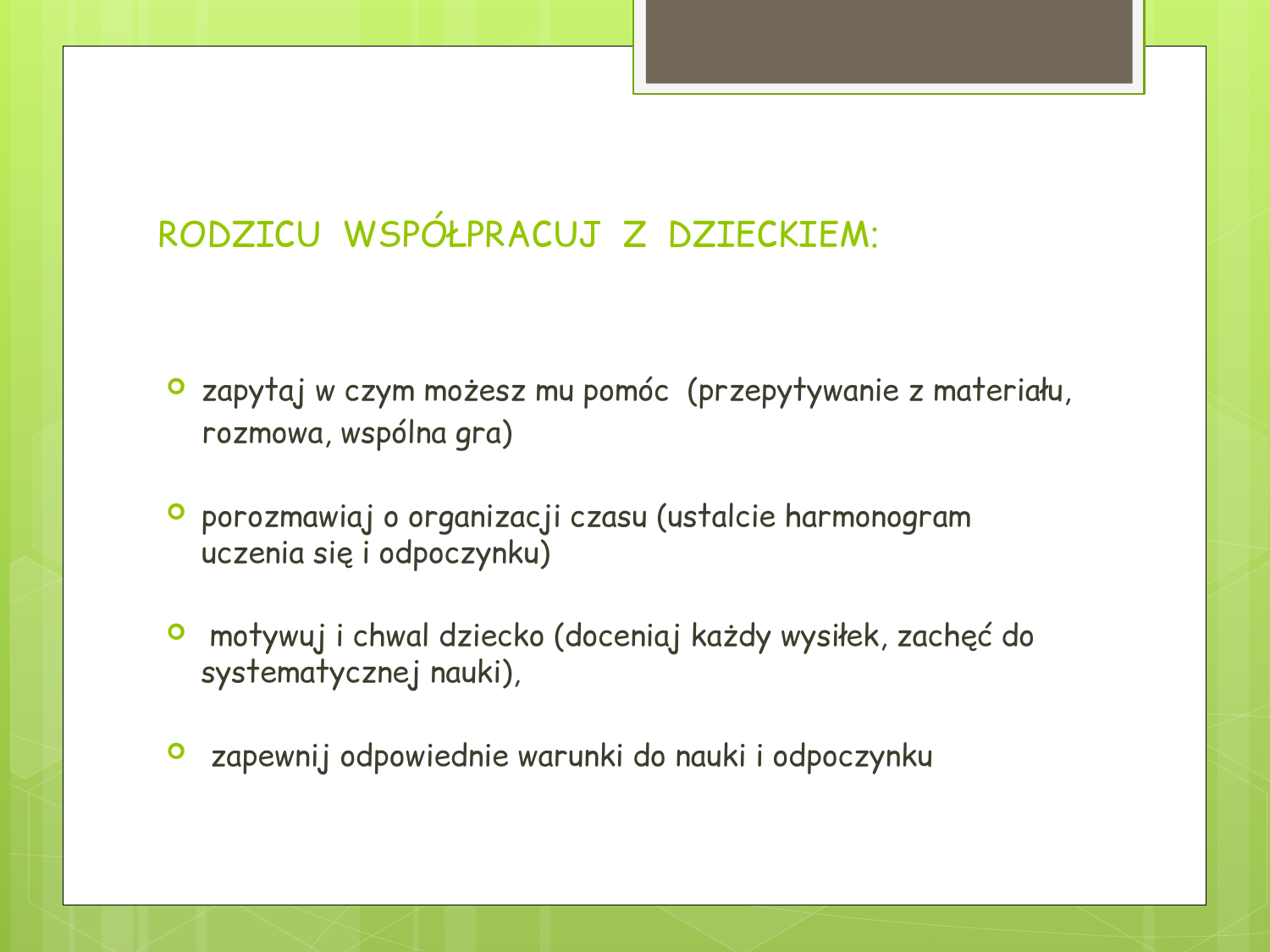

# RODZICU  WSPÓŁPRACUJ  Z  DZIECKIEM:

zapytaj w czym możesz mu pomóc  (przepytywanie z materiału,
     rozmowa, wspólna gra)

porozmawiaj o organizacji czasu (ustalcie harmonogram uczenia się i odpoczynku)

 motywuj i chwal dziecko (doceniaj każdy wysiłek, zachęć do systematycznej nauki),

 zapewnij odpowiednie warunki do nauki i odpoczynku